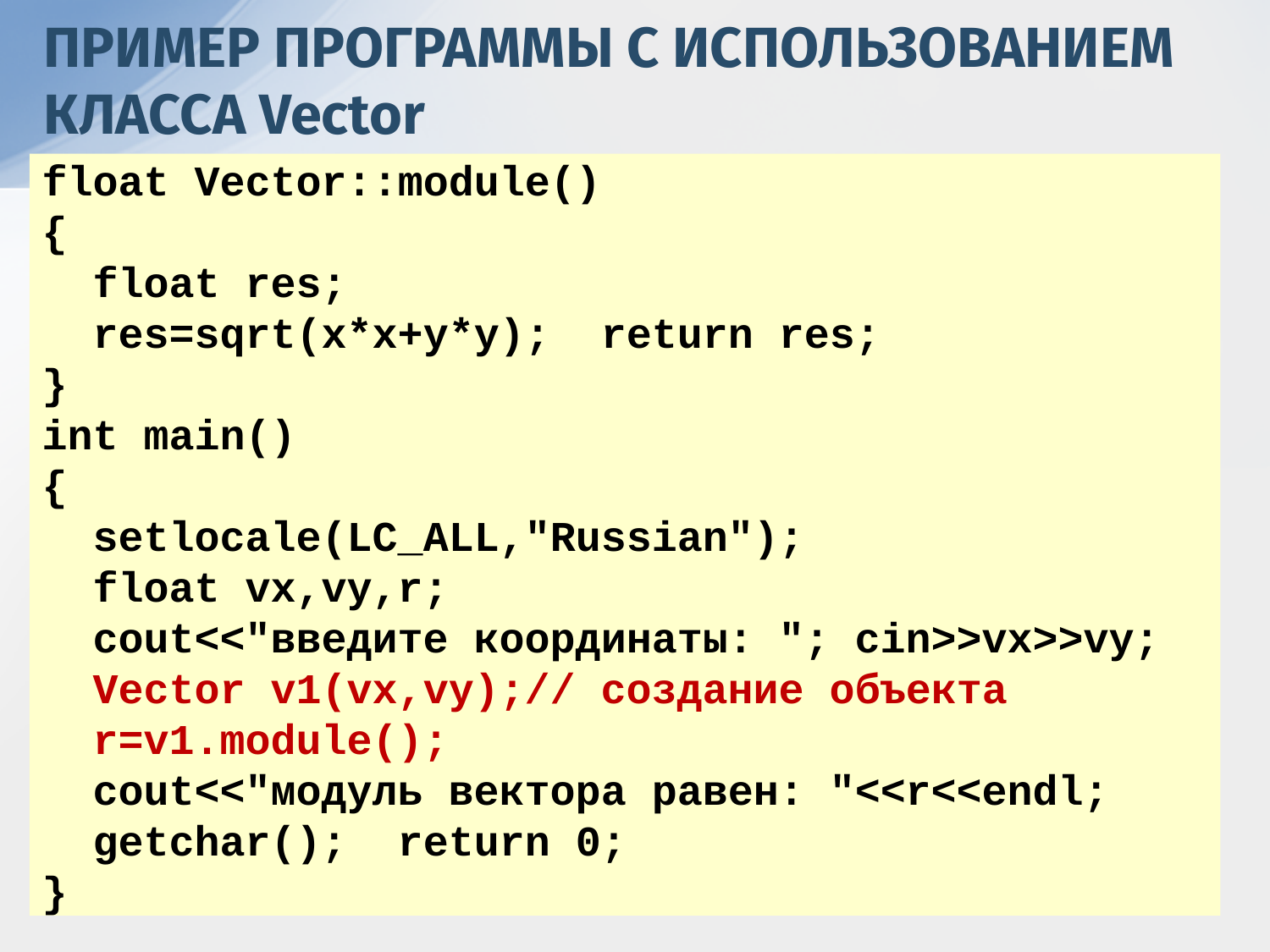

ПРИМЕР ПРОГРАММЫ С ИСПОЛЬЗОВАНИЕМ КЛАССА Vector
float Vector::module()
{
  float res;
  res=sqrt(x*x+y*y);  return res;
}
int main()
{
  setlocale(LC_ALL,"Russian");
  float vx,vy,r;
  cout<<"введите координаты: "; cin>>vx>>vy;
  Vector v1(vx,vy);// создание объекта
  r=v1.module();
  cout<<"модуль вектора равен: "<<r<<endl;
  getchar();  return 0;
}